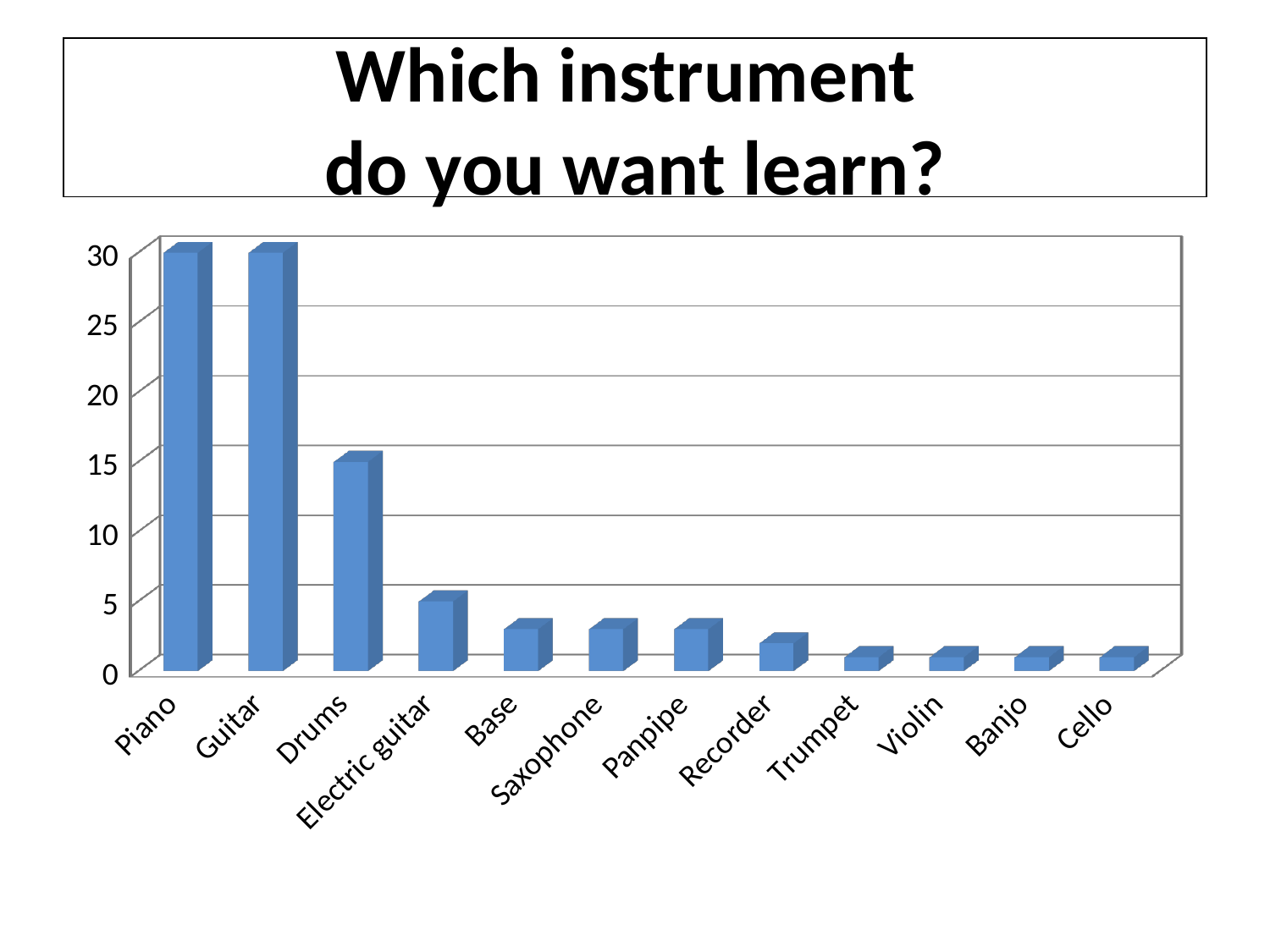

# Which instrument do you want learn?

[unsupported chart]